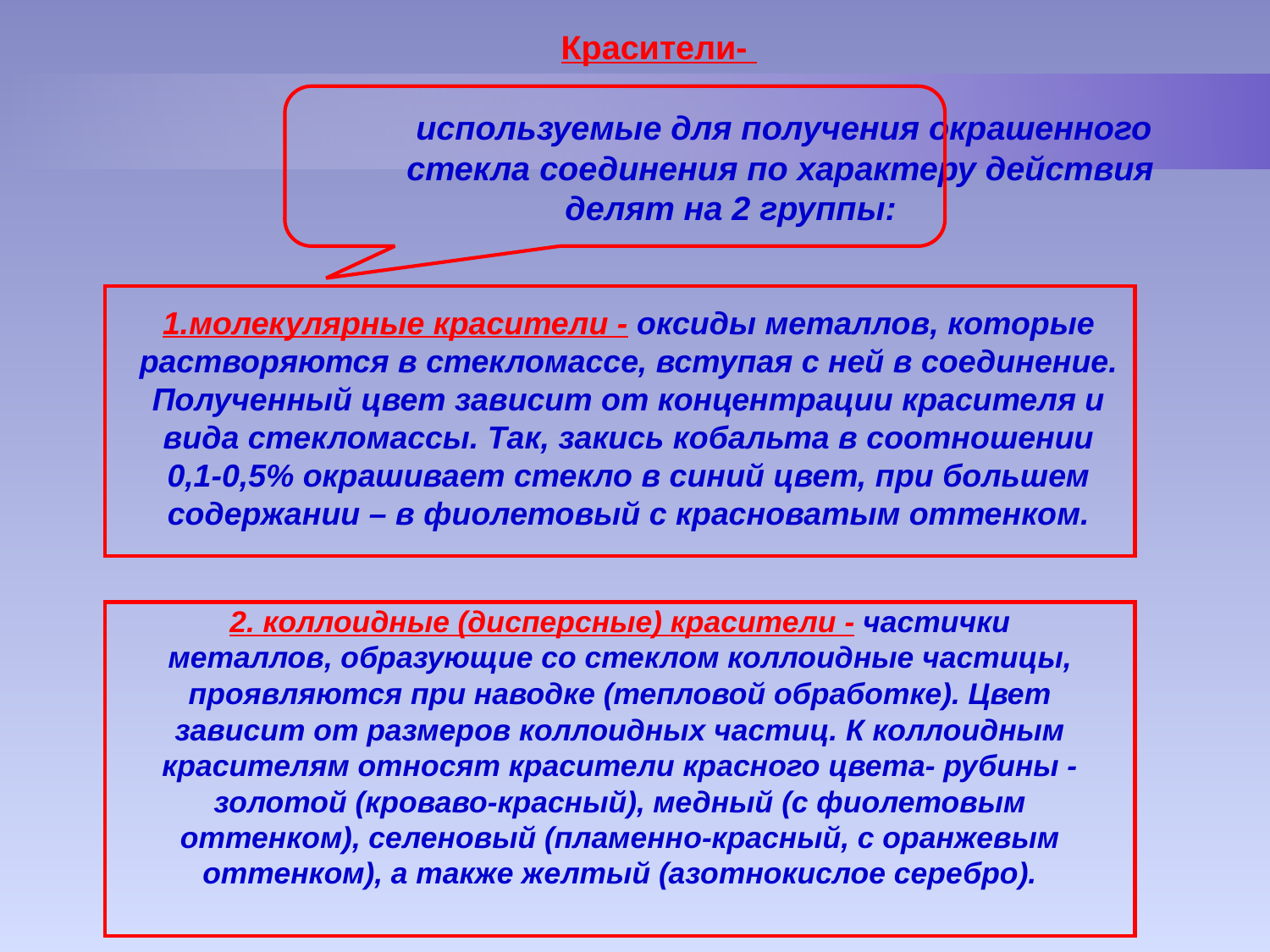

Красители-

                                      используемые для получения окрашенного
                                     стекла соединения по характеру действия
                                                      делят на 2 группы:

1.молекулярные красители - оксиды металлов, которые растворяются в стекломассе, вступая с ней в соединение. Полученный цвет зависит от концентрации красителя и вида стекломассы. Так, закись кобальта в соотношении 0,1-0,5% окрашивает стекло в синий цвет, при большем содержании – в фиолетовый с красноватым оттенком.

2. коллоидные (дисперсные) красители - частички металлов, образующие со стеклом коллоидные частицы, проявляются при наводке (тепловой обработке). Цвет зависит от размеров коллоидных частиц. К коллоидным красителям относят красители красного цвета- рубины - золотой (кроваво-красный), медный (с фиолетовым оттенком), селеновый (пламенно-красный, с оранжевым оттенком), а также желтый (азотнокислое серебро).